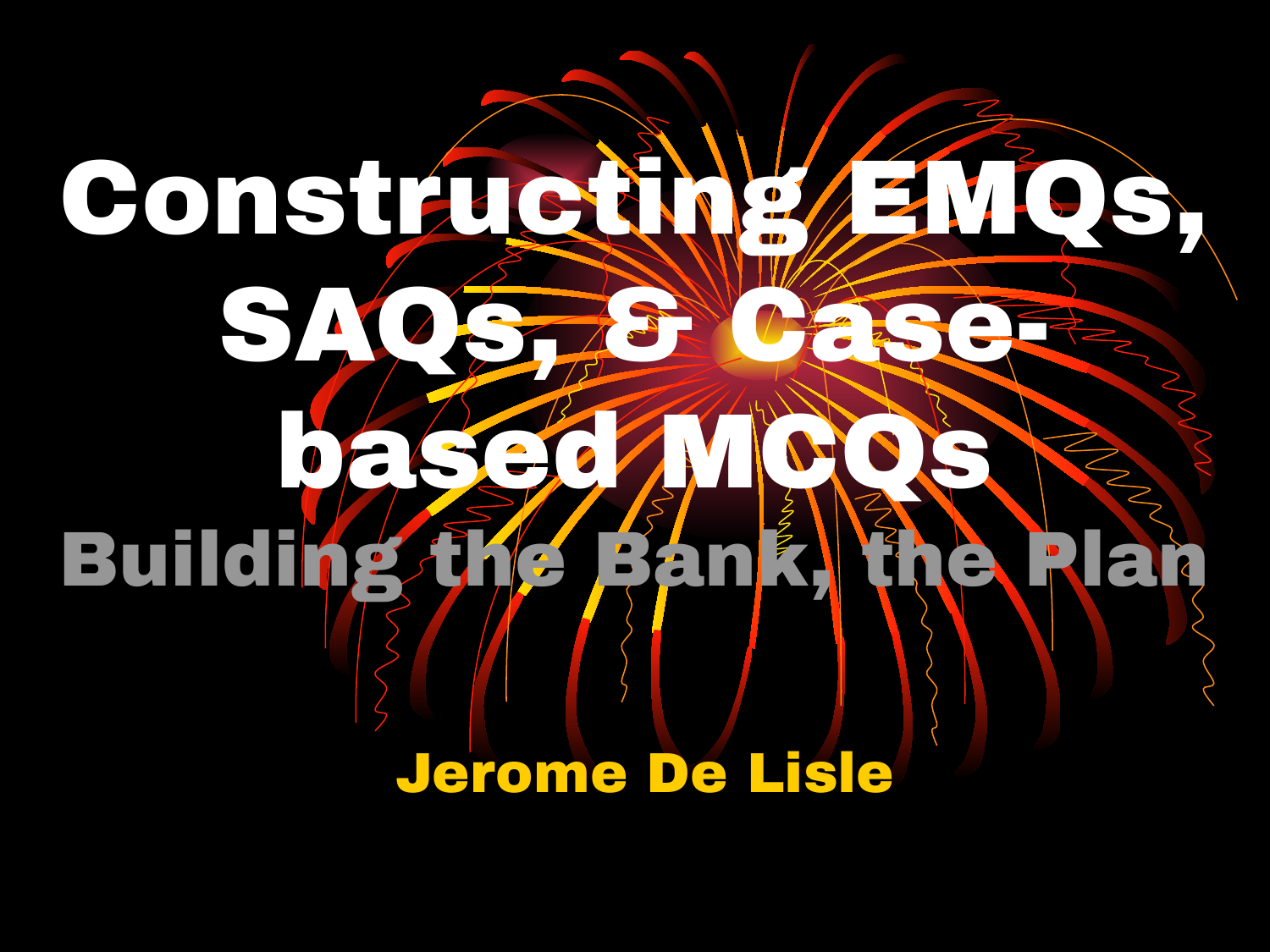

# Constructing EMQs, SAQs, & Case-based MCQs Building the Bank, the Plan
Jerome De Lisle